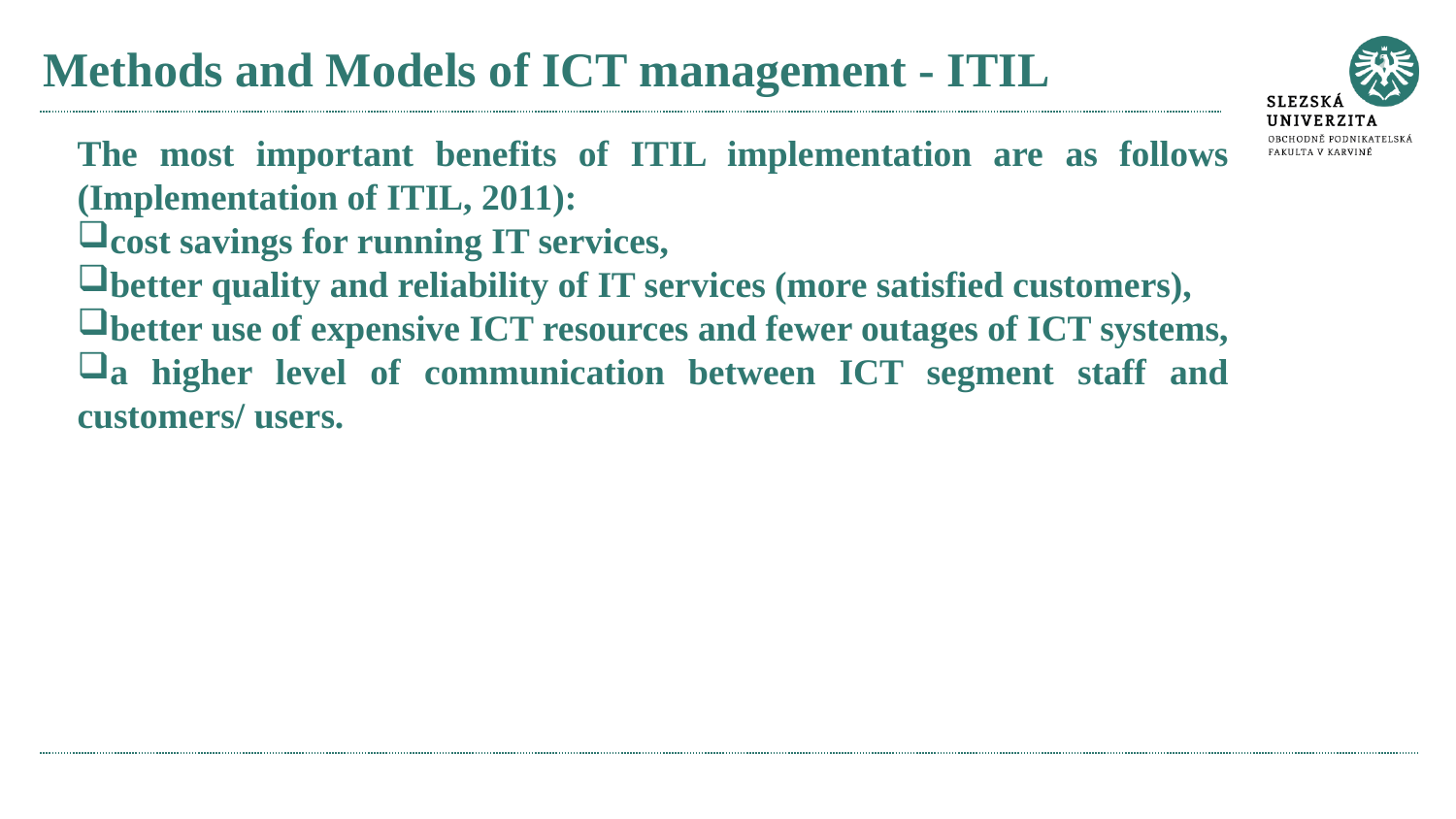

# Methods and Models of ICT management - ITIL
The most important benefits of ITIL implementation are as follows (Implementation of ITIL, 2011):
cost savings for running IT services,
better quality and reliability of IT services (more satisfied customers),
better use of expensive ICT resources and fewer outages of ICT systems,
a higher level of communication between ICT segment staff and customers/ users.